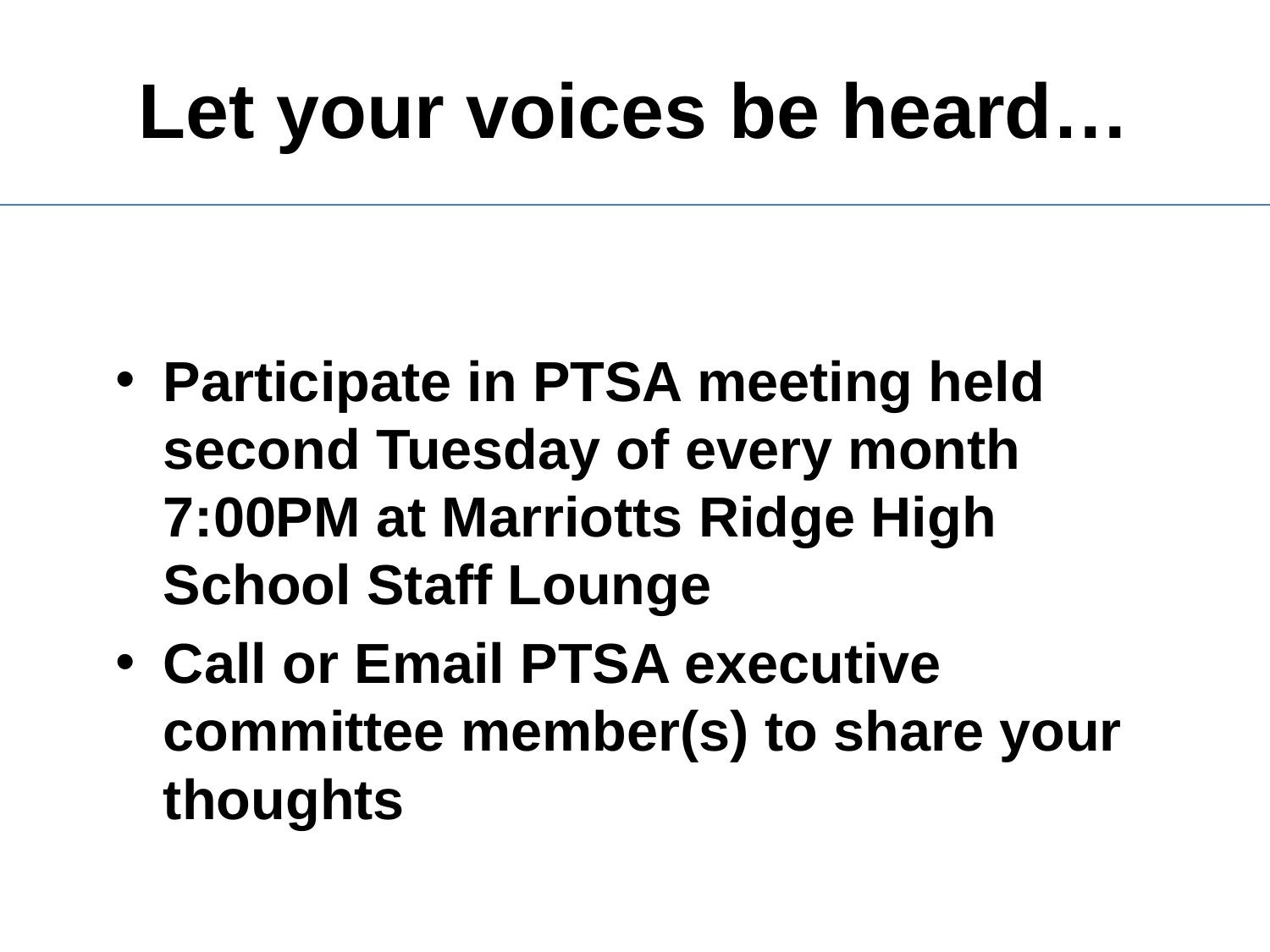

# Let your voices be heard…
Participate in PTSA meeting held second Tuesday of every month 7:00PM at Marriotts Ridge High School Staff Lounge
Call or Email PTSA executive committee member(s) to share your thoughts